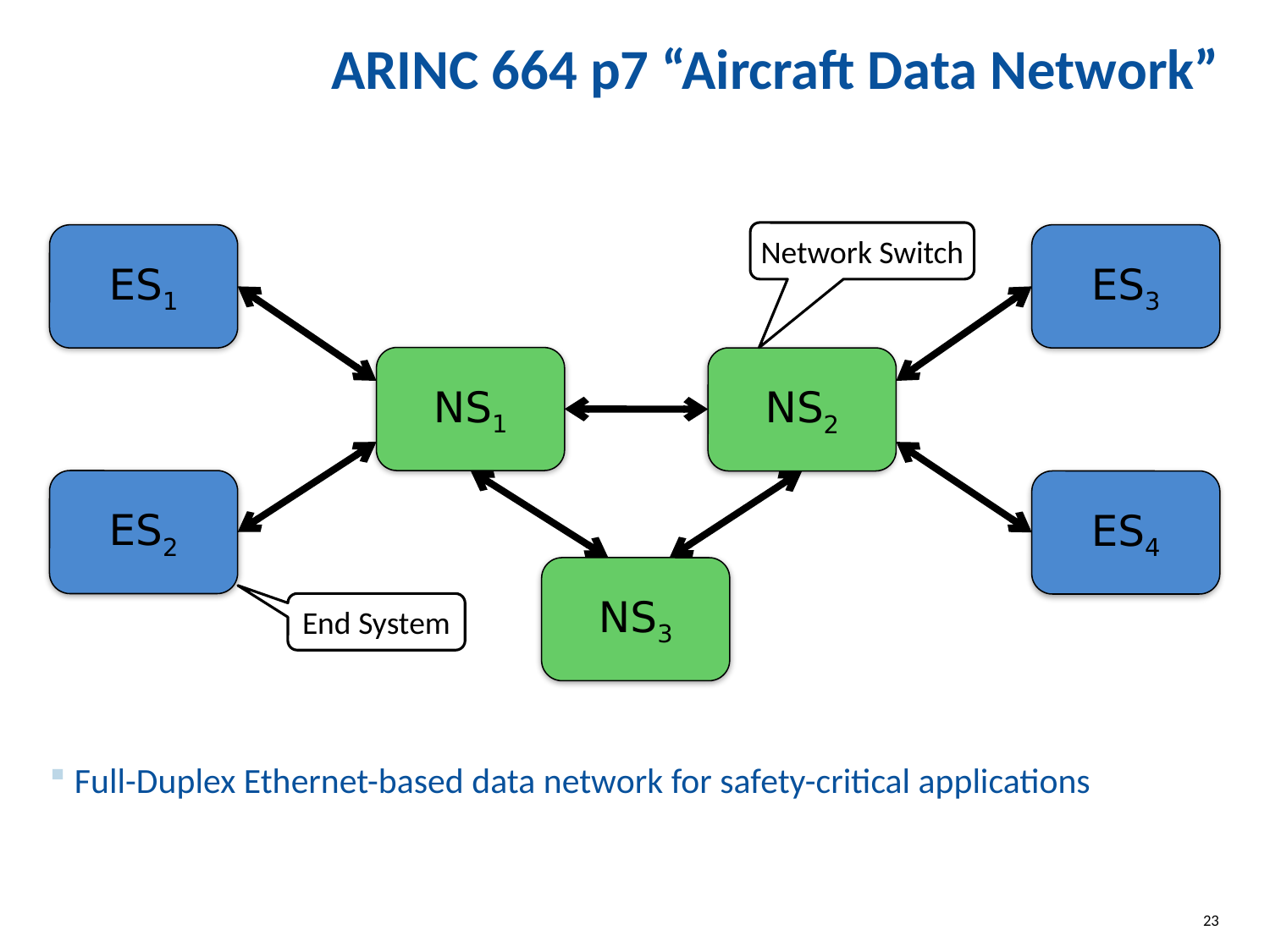

# ARINC 664 p7 “Aircraft Data Network”
Network Switch
ES1
ES3
NS1
NS2
ES2
NS3
ES4
End System
Full-Duplex Ethernet-based data network for safety-critical applications